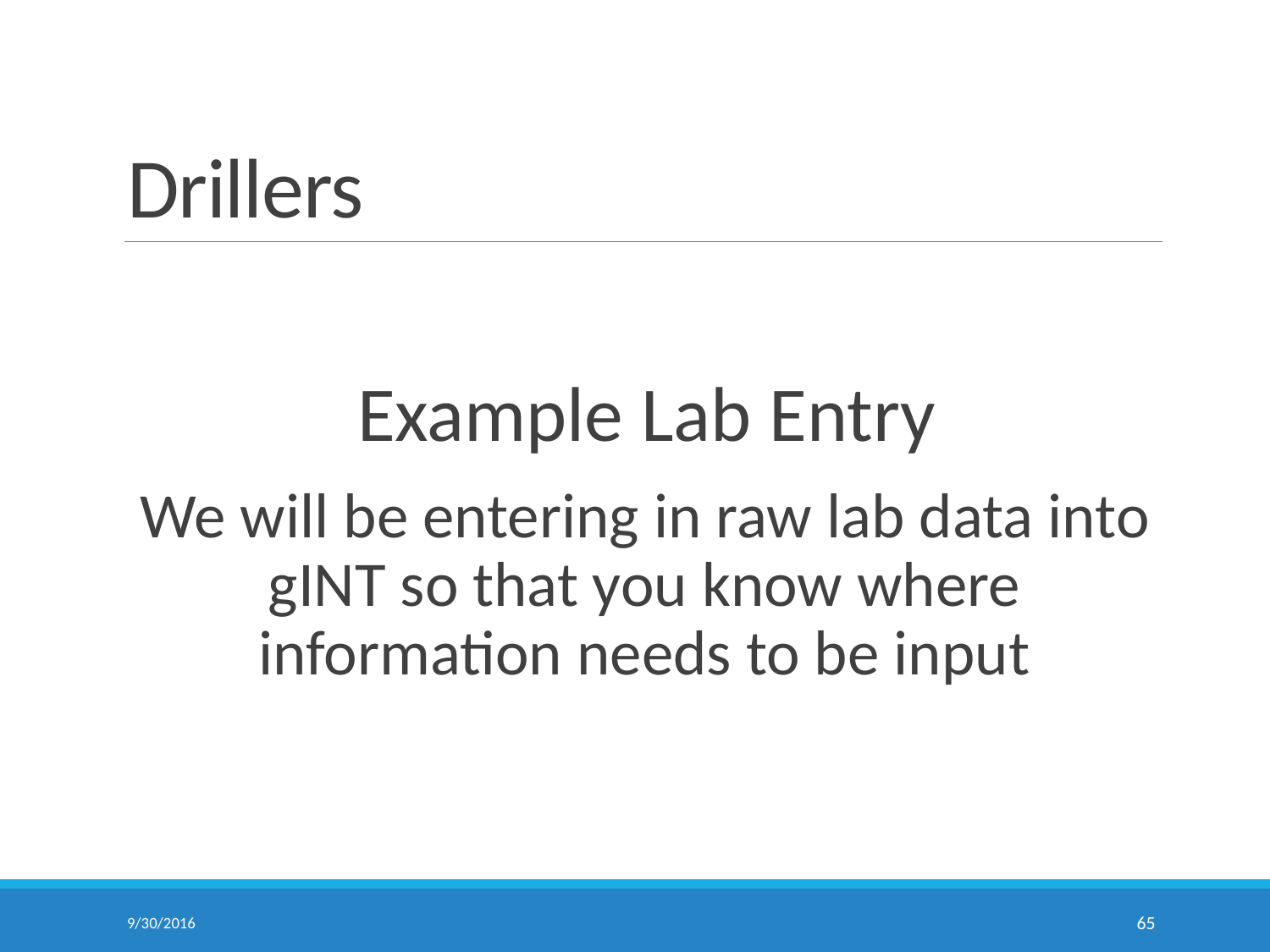

# Drillers
Example Lab Entry
We will be entering in raw lab data into gINT so that you know where information needs to be input
9/30/2016
65